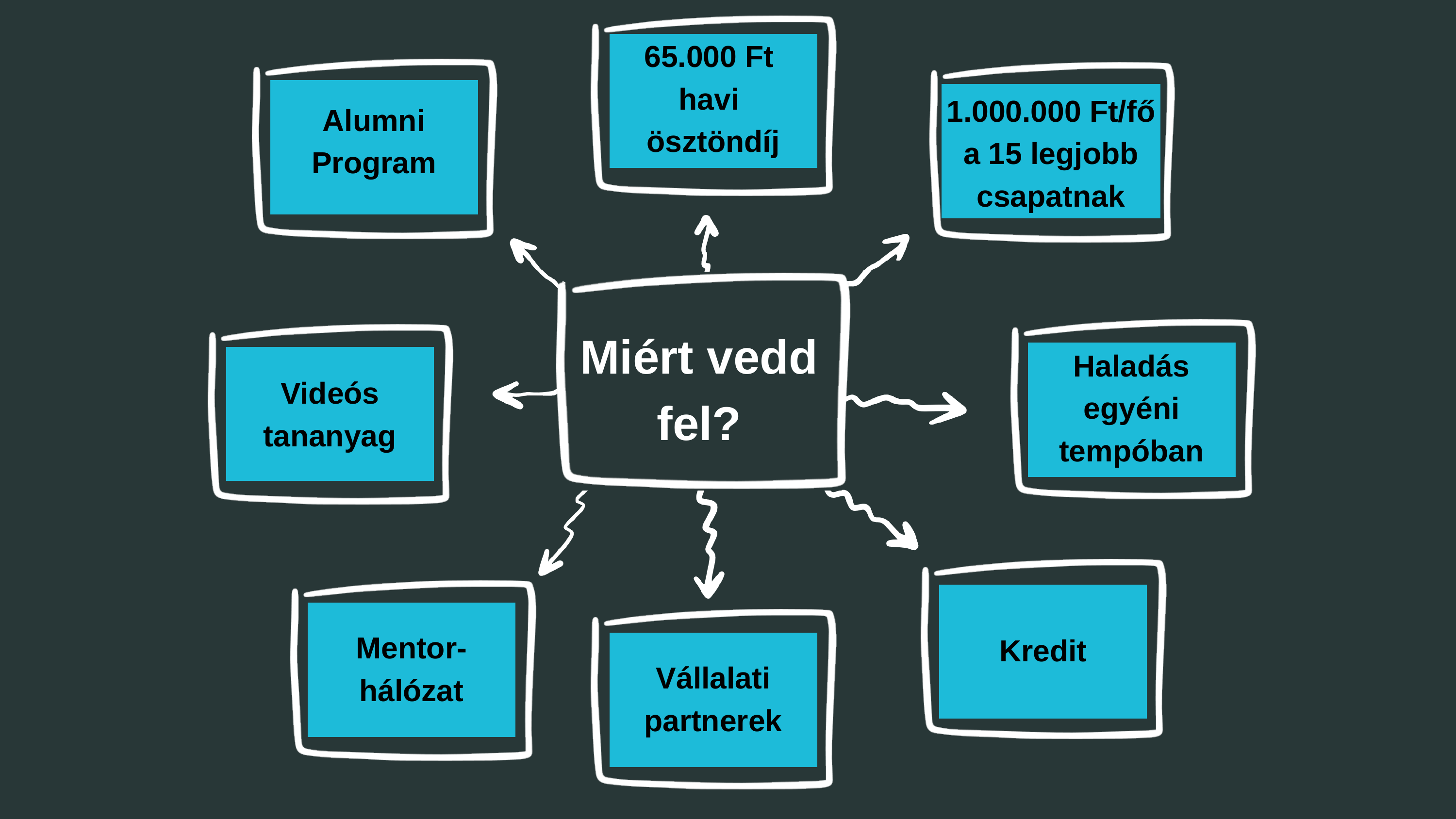

65.000 Ft
havi
ösztöndíj

Alumni Program

1.000.000 Ft/fő a 15 legjobb csapatnak

Miért vedd fel?

Haladás egyéni tempóban

Videós tananyag

Kredit

Mentor-hálózat

Vállalati partnerek